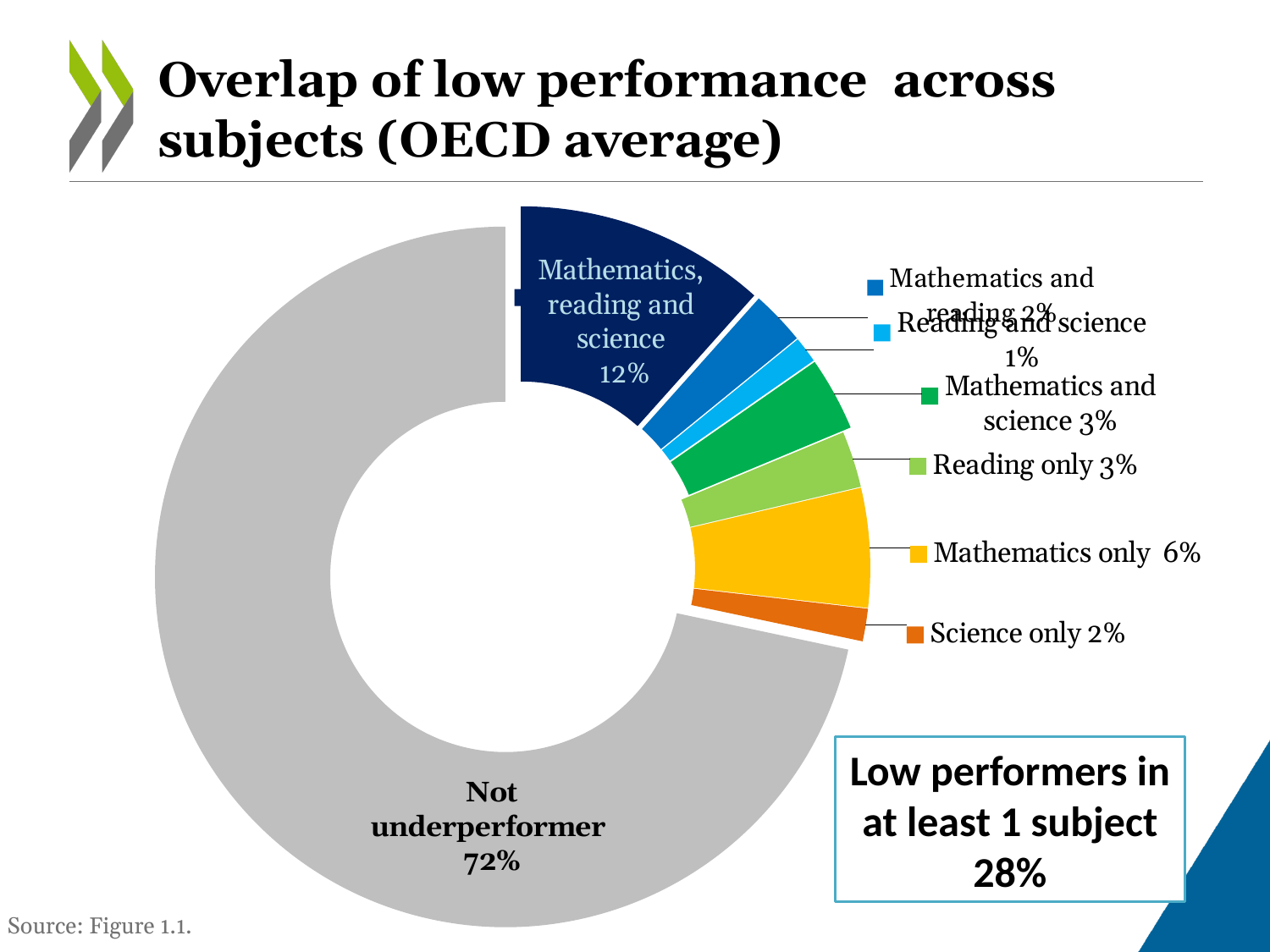

# Overlap of low performance  across subjects (OECD average)

### Chart

| Category | OECD average |
|---|---|
| Mathematics, reading and science | 11.6 |
| Mathematics and reading | 2.5 |
| Reading and science | 1.2 |
| Mathematics and science | 3.4 |
| Reading only | 2.6 |
| Mathematics only  | 5.5 |
| Science only | 1.5 |
| Not underperformer | 71.6 |
Low performers in at least 1 subject
28%
Source: Figure 1.1.